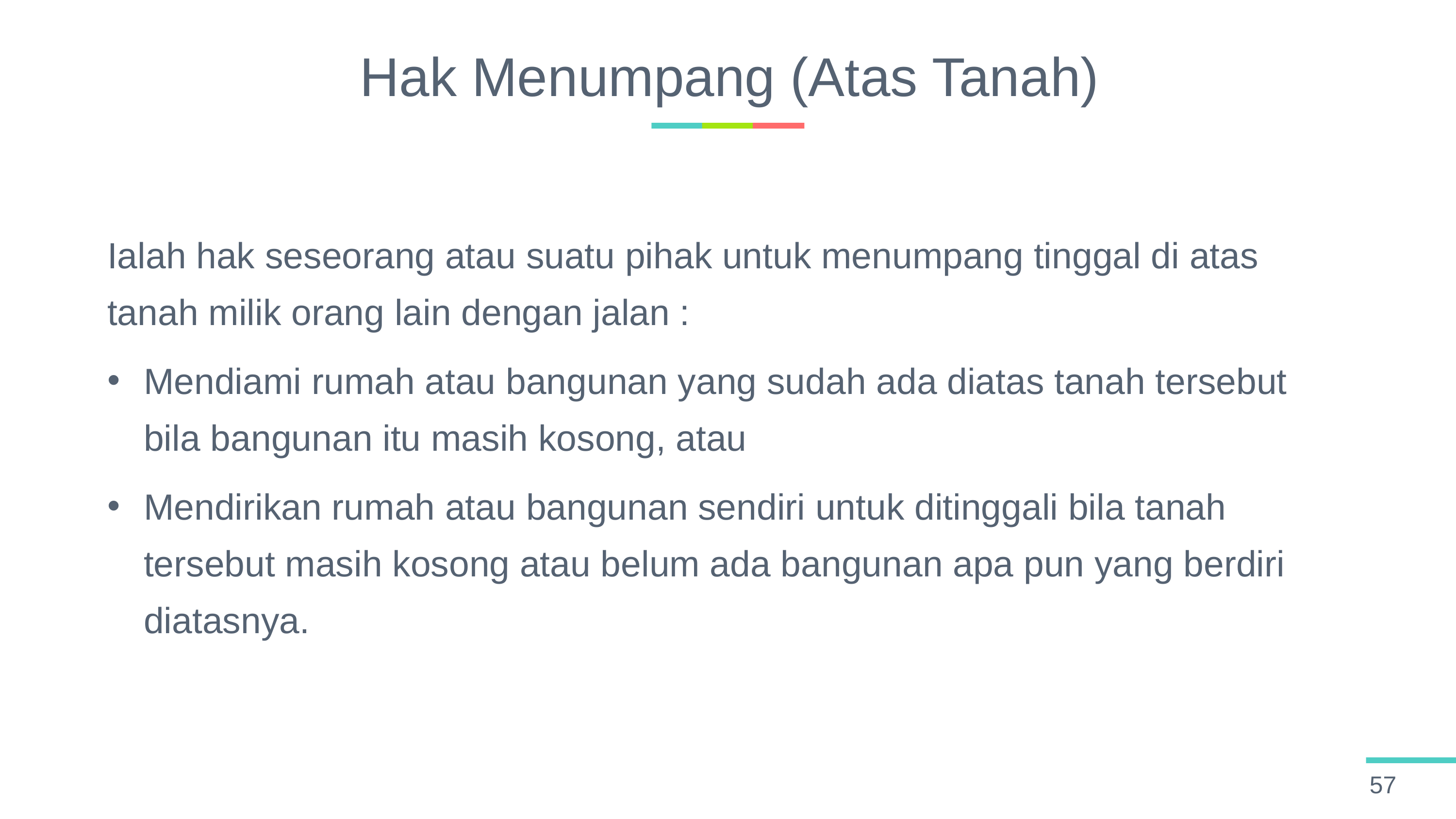

# Hak Menumpang (Atas Tanah)
Ialah hak seseorang atau suatu pihak untuk menumpang tinggal di atas tanah milik orang lain dengan jalan :
Mendiami rumah atau bangunan yang sudah ada diatas tanah tersebut bila bangunan itu masih kosong, atau
Mendirikan rumah atau bangunan sendiri untuk ditinggali bila tanah tersebut masih kosong atau belum ada bangunan apa pun yang berdiri diatasnya.

57